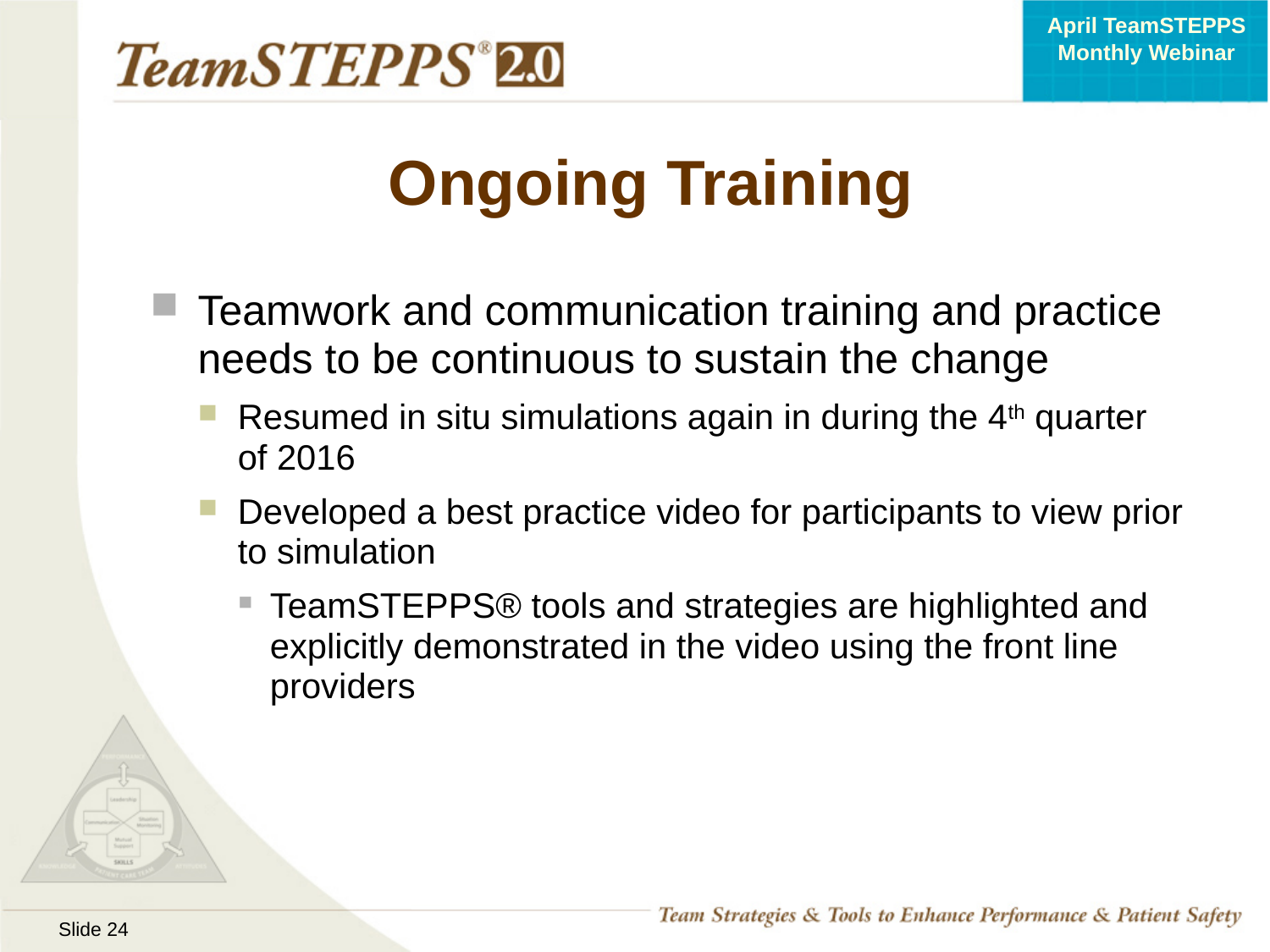

# Ongoing Training
Teamwork and communication training and practice needs to be continuous to sustain the change
Resumed in situ simulations again in during the 4th quarter  of 2016
Developed a best practice video for participants to view prior to simulation
TeamSTEPPS® tools and strategies are highlighted and explicitly demonstrated in the video using the front line providers